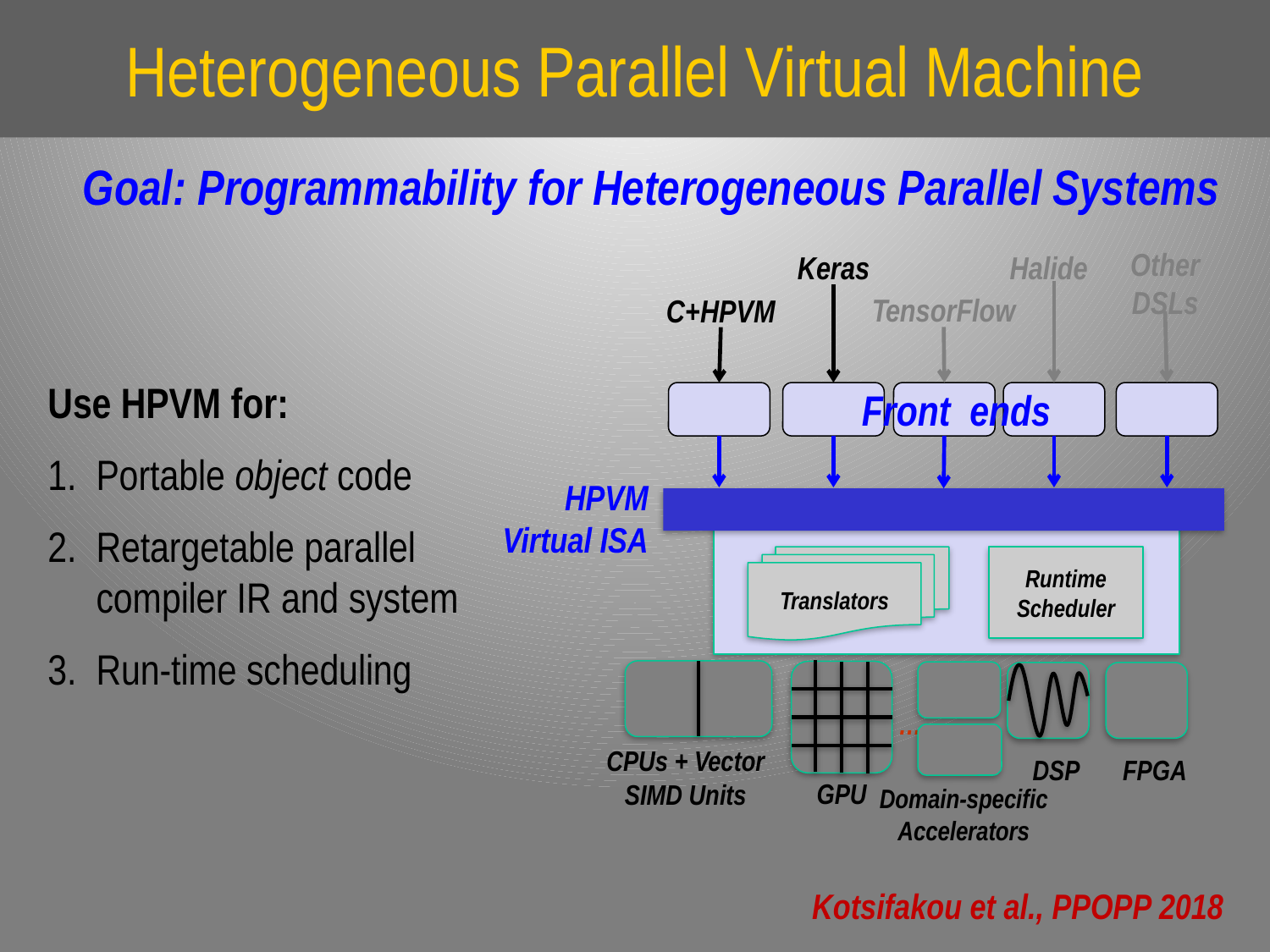

# Heterogeneous Parallel Virtual Machine
Goal: Programmability for Heterogeneous Parallel Systems
Other
DSLs
Keras
Halide
TensorFlow
C+HPVM
Use HPVM for:
Portable object code
Retargetable parallel compiler IR and system
Run-time scheduling
Front  ends

HPVM
Virtual ISA

Translators
Runtime Scheduler

GPU

CPUs + Vector SIMD Units

DSP

…
FPGA
Domain-specific Accelerators
Kotsifakou et al., PPOPP 2018